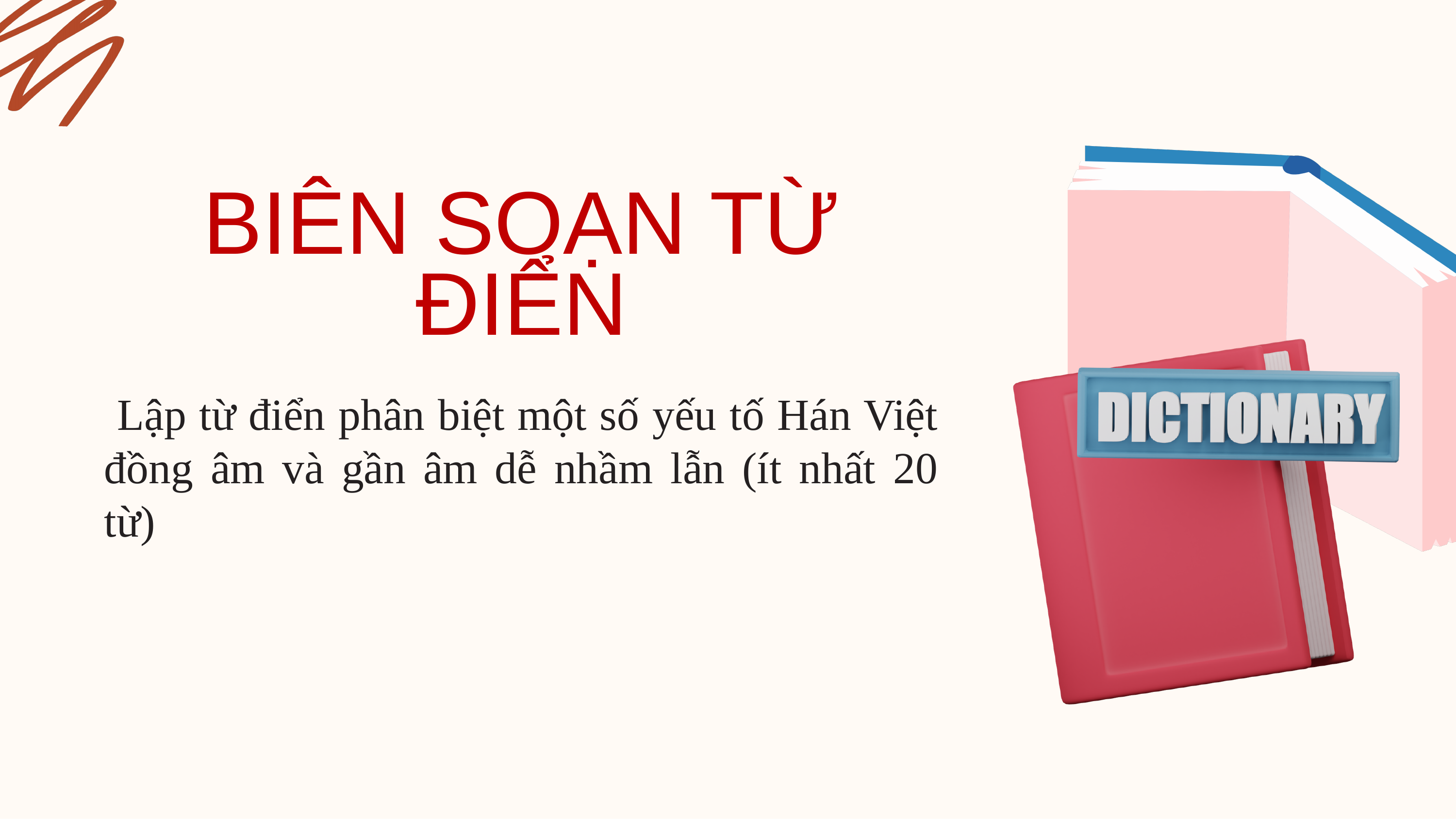

BIÊN SOẠN TỪ ĐIỂN
 Lập từ điển phân biệt một số yếu tố Hán Việt đồng âm và gần âm dễ nhầm lẫn (ít nhất 20 từ)